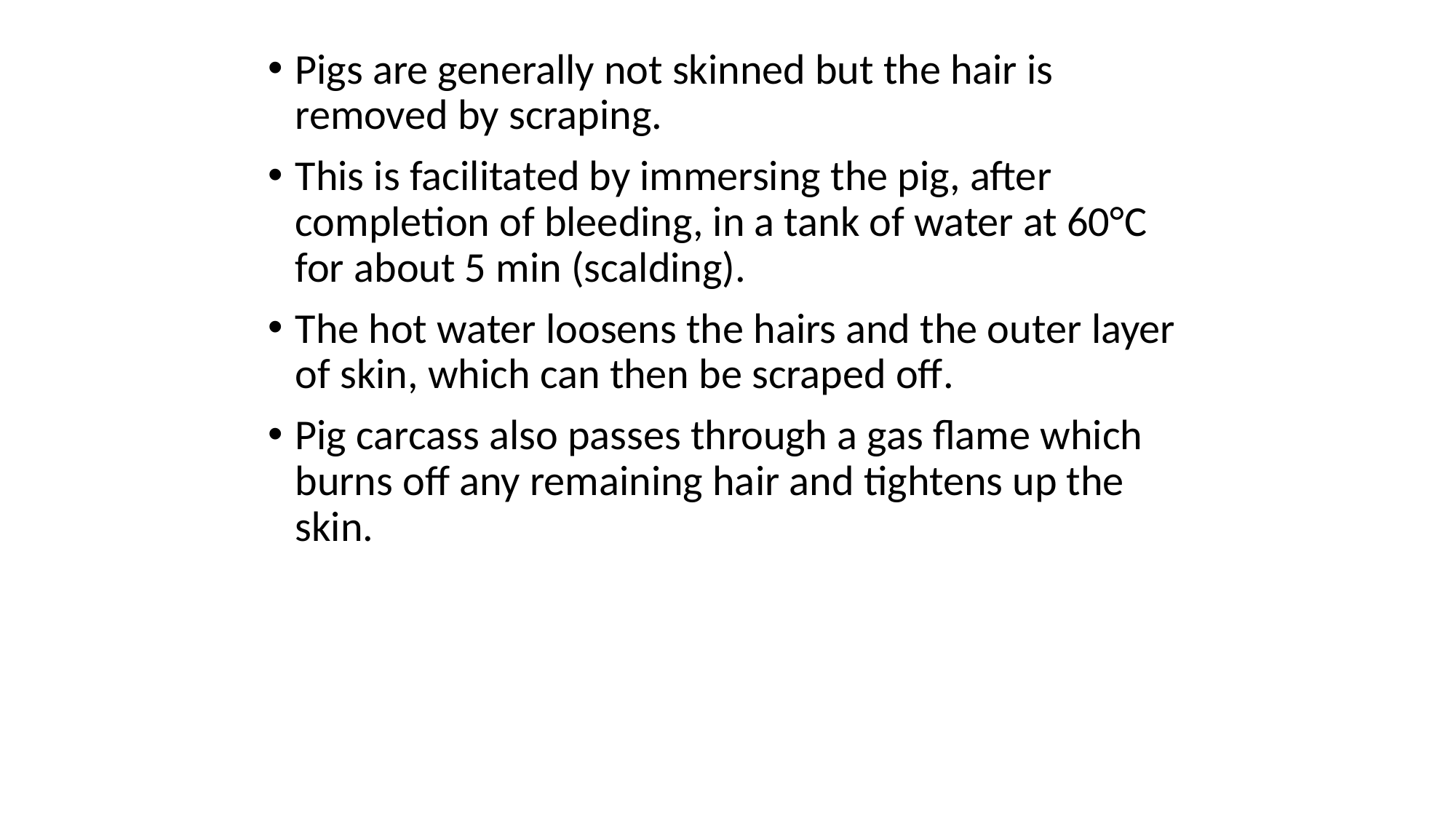

Pigs are generally not skinned but the hair is removed by scraping.
This is facilitated by immersing the pig, after completion of bleeding, in a tank of water at 60°C for about 5 min (scalding).
The hot water loosens the hairs and the outer layer of skin, which can then be scraped off.
Pig carcass also passes through a gas flame which burns off any remaining hair and tightens up the skin.